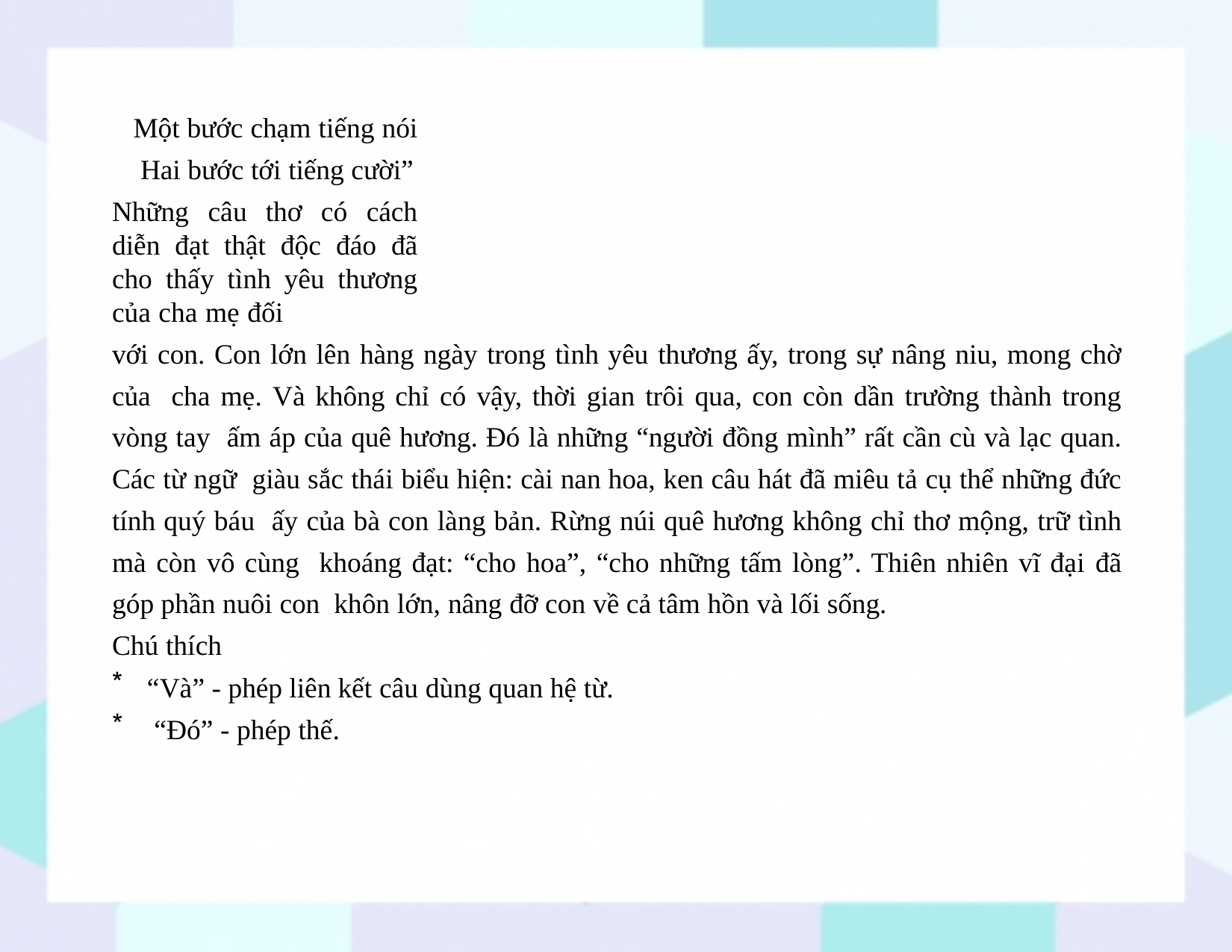

Một bước chạm tiếng nói  Hai bước tới tiếng cười”
Những câu thơ có cách diễn đạt thật độc đáo đã cho thấy tình yêu thương của cha mẹ đối
với con. Con lớn lên hàng ngày trong tình yêu thương ấy, trong sự nâng niu, mong chờ của  cha mẹ. Và không chỉ có vậy, thời gian trôi qua, con còn dần trường thành trong vòng tay  ấm áp của quê hương. Đó là những “người đồng mình” rất cần cù và lạc quan. Các từ ngữ  giàu sắc thái biểu hiện: cài nan hoa, ken câu hát đã miêu tả cụ thể những đức tính quý báu  ấy của bà con làng bản. Rừng núi quê hương không chỉ thơ mộng, trữ tình mà còn vô cùng  khoáng đạt: “cho hoa”, “cho những tấm lòng”. Thiên nhiên vĩ đại đã góp phần nuôi con  khôn lớn, nâng đỡ con về cả tâm hồn và lối sống.
Chú thích
“Và” - phép liên kết câu dùng quan hệ từ.
“Đó” - phép thế.